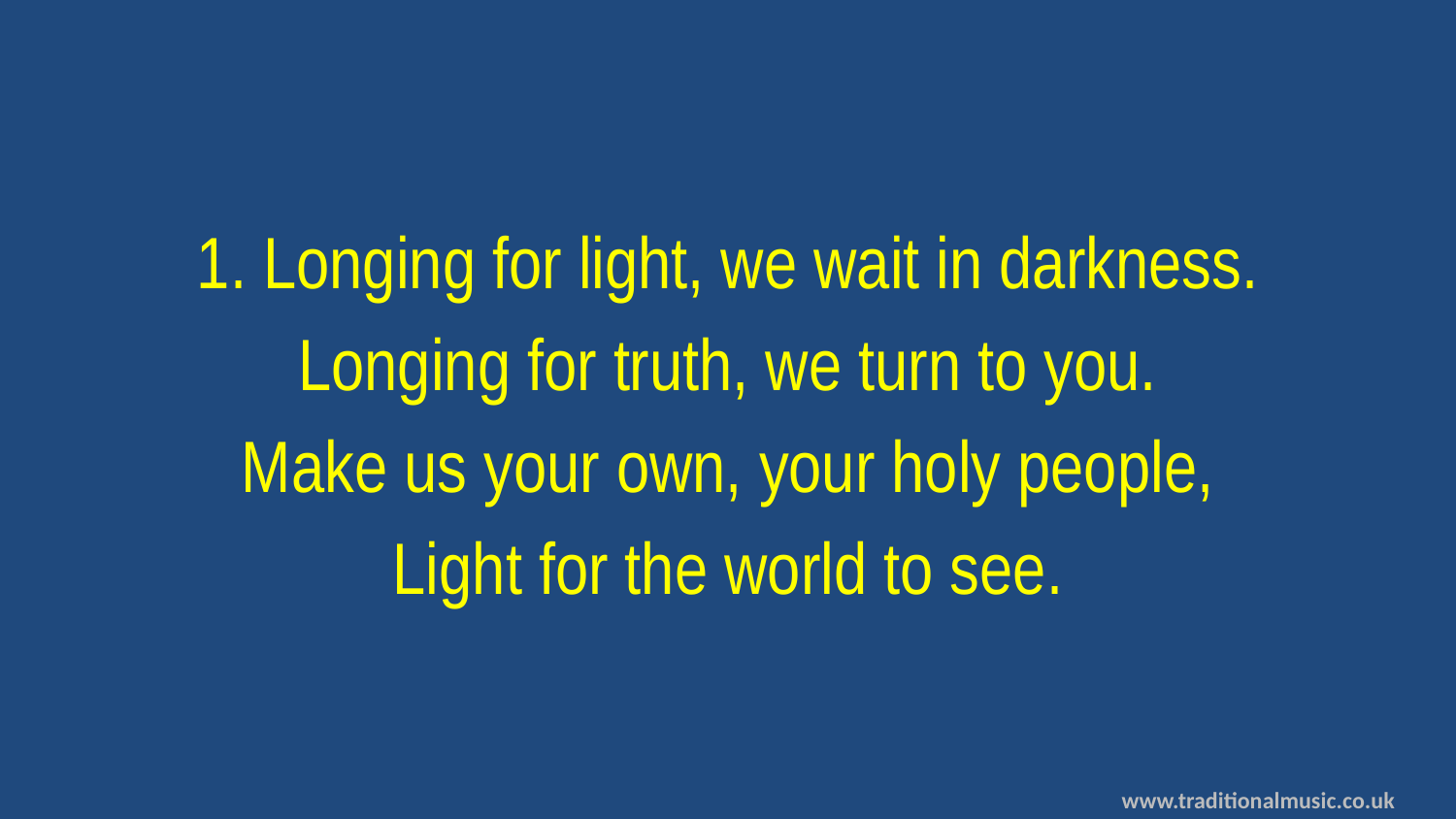

1. Longing for light, we wait in darkness.
Longing for truth, we turn to you.
Make us your own, your holy people,
Light for the world to see.